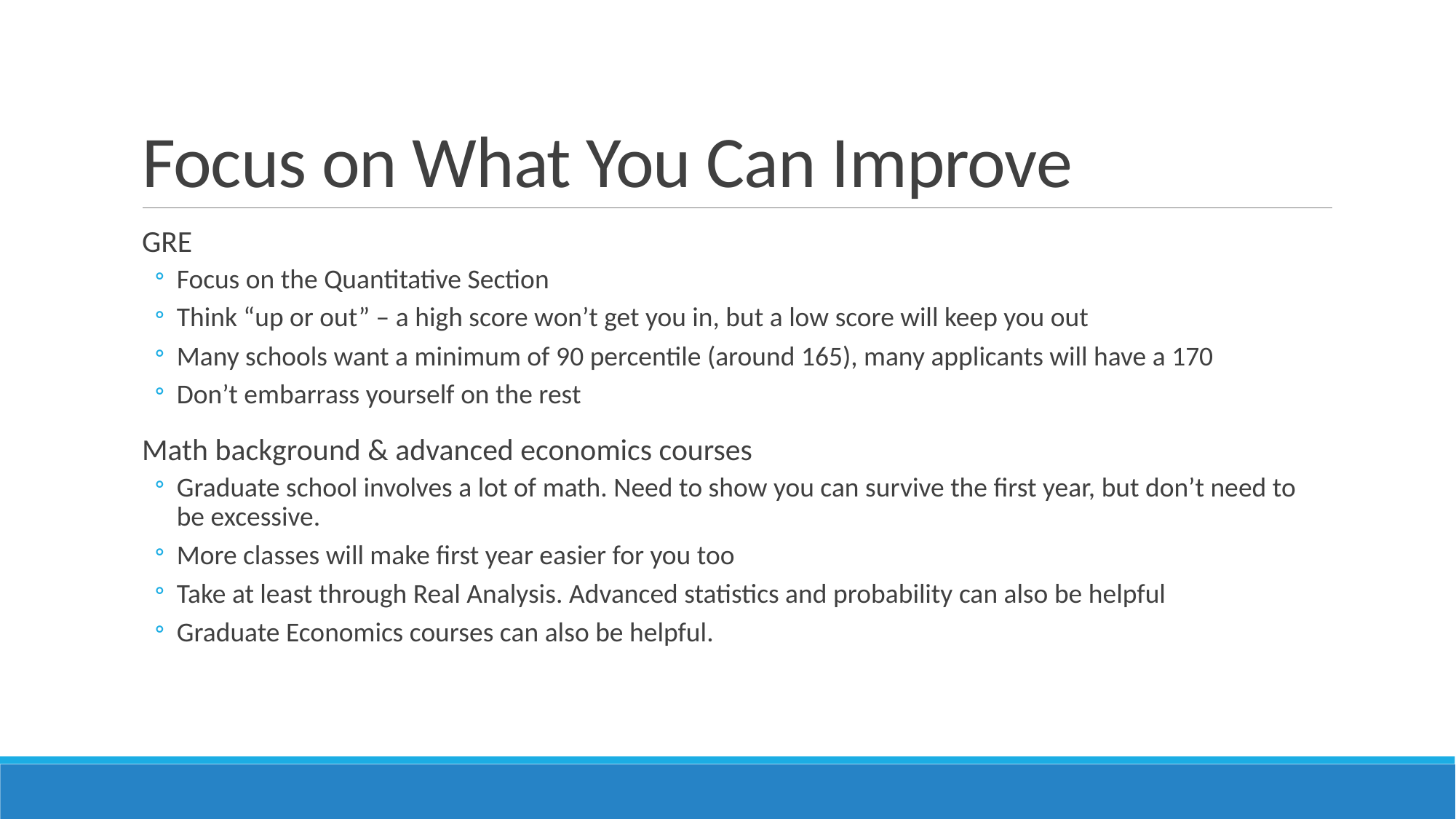

# Focus on What You Can Improve
GRE
Focus on the Quantitative Section
Think “up or out” – a high score won’t get you in, but a low score will keep you out
Many schools want a minimum of 90 percentile (around 165), many applicants will have a 170
Don’t embarrass yourself on the rest
Math background & advanced economics courses
Graduate school involves a lot of math. Need to show you can survive the first year, but don’t need to be excessive.
More classes will make first year easier for you too
Take at least through Real Analysis. Advanced statistics and probability can also be helpful
Graduate Economics courses can also be helpful.